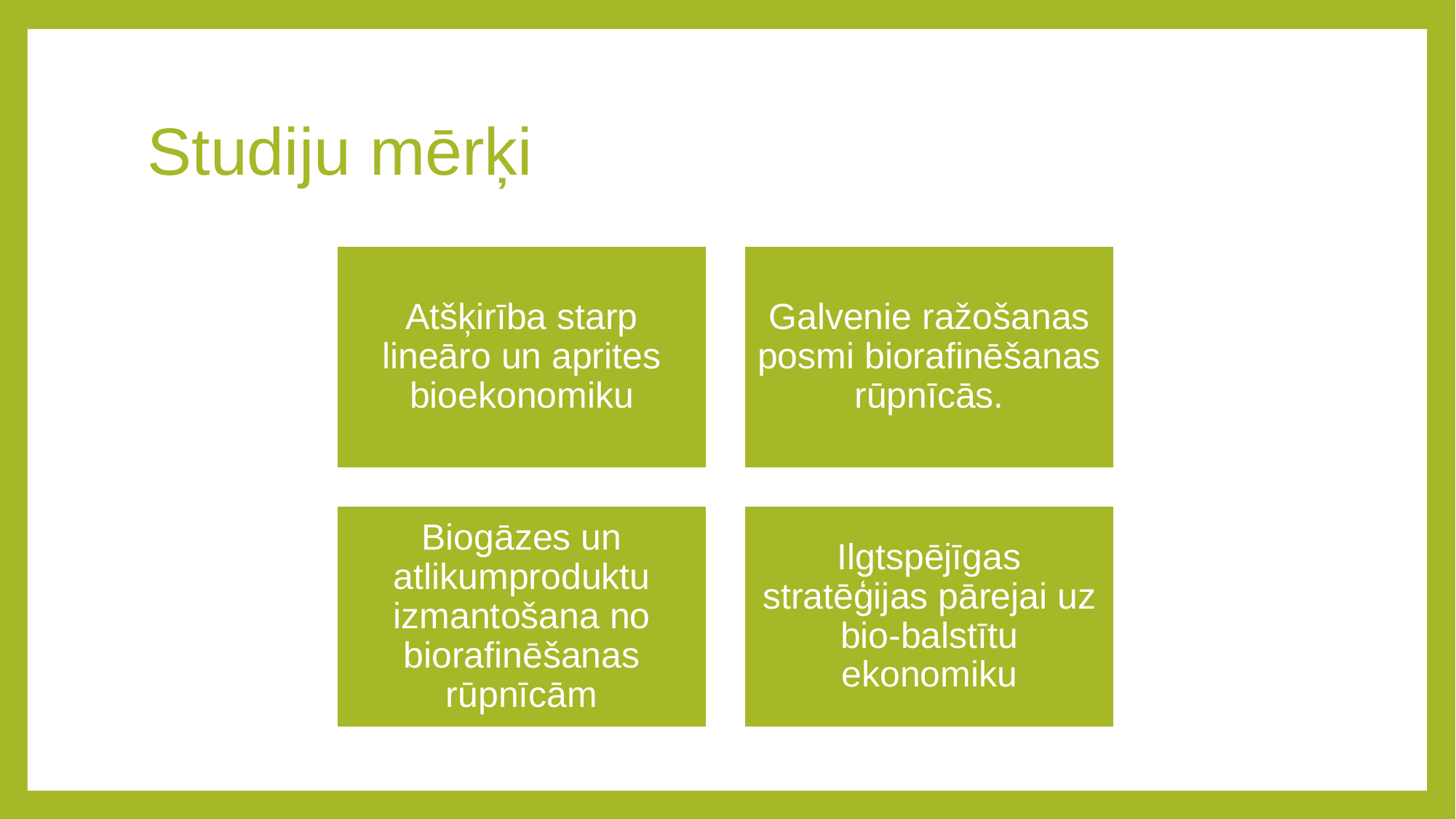

# Studiju mērķi
Atšķirība starp lineāro un aprites bioekonomiku
Galvenie ražošanas posmi biorafinēšanas rūpnīcās.
Biogāzes un atlikumproduktu izmantošana no biorafinēšanas rūpnīcām
Ilgtspējīgas stratēģijas pārejai uz bio-balstītu ekonomiku